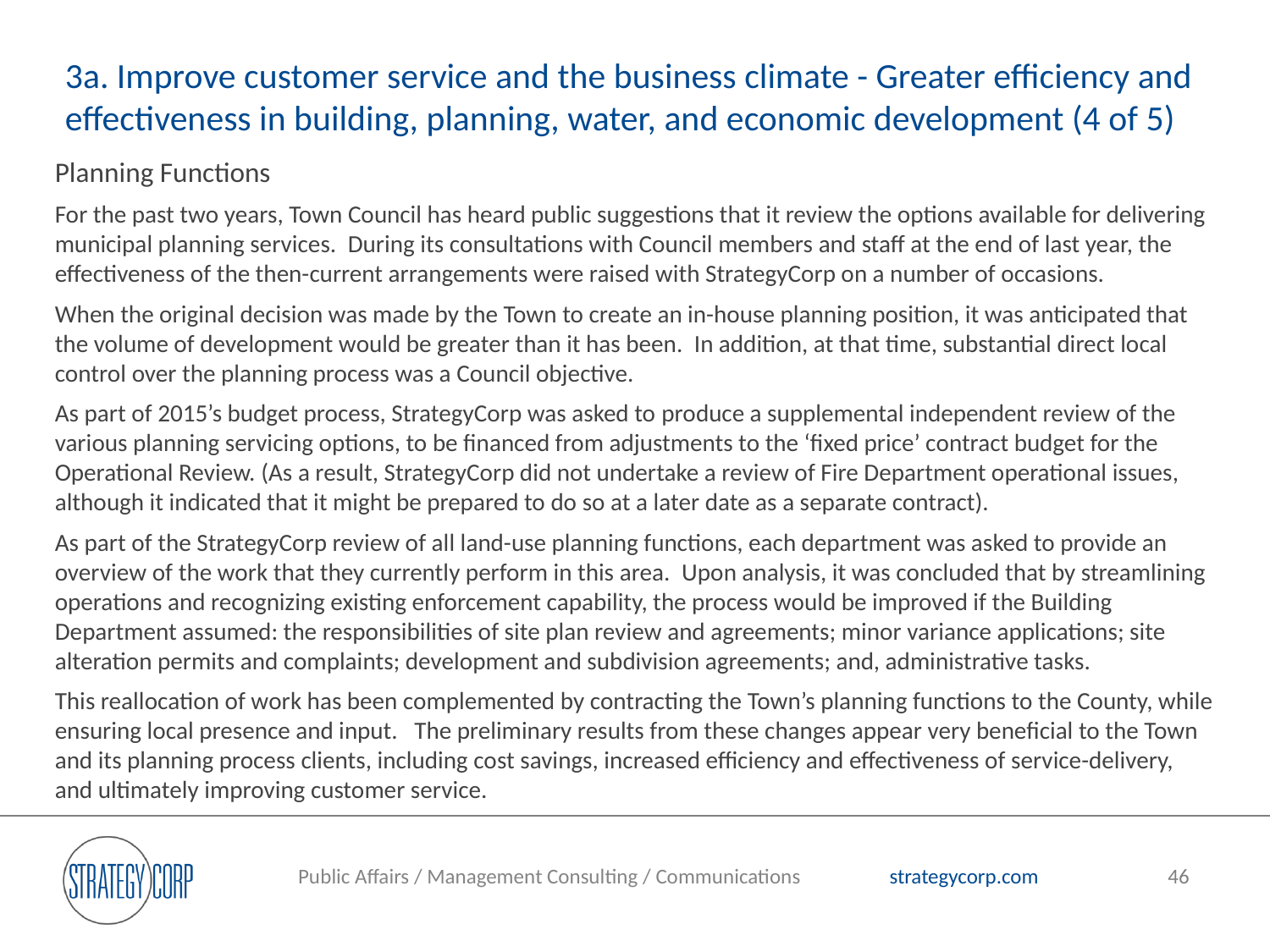

# 3a. Improve customer service and the business climate - Greater efficiency and effectiveness in building, planning, water, and economic development (4 of 5)
Planning Functions
For the past two years, Town Council has heard public suggestions that it review the options available for delivering municipal planning services.  During its consultations with Council members and staff at the end of last year, the effectiveness of the then-current arrangements were raised with StrategyCorp on a number of occasions.
When the original decision was made by the Town to create an in-house planning position, it was anticipated that the volume of development would be greater than it has been.  In addition, at that time, substantial direct local control over the planning process was a Council objective.
As part of 2015’s budget process, StrategyCorp was asked to produce a supplemental independent review of the various planning servicing options, to be financed from adjustments to the ‘fixed price’ contract budget for the Operational Review. (As a result, StrategyCorp did not undertake a review of Fire Department operational issues, although it indicated that it might be prepared to do so at a later date as a separate contract).
As part of the StrategyCorp review of all land-use planning functions, each department was asked to provide an overview of the work that they currently perform in this area.  Upon analysis, it was concluded that by streamlining operations and recognizing existing enforcement capability, the process would be improved if the Building Department assumed: the responsibilities of site plan review and agreements; minor variance applications; site alteration permits and complaints; development and subdivision agreements; and, administrative tasks.
This reallocation of work has been complemented by contracting the Town’s planning functions to the County, while ensuring local presence and input.   The preliminary results from these changes appear very beneficial to the Town and its planning process clients, including cost savings, increased efficiency and effectiveness of service-delivery, and ultimately improving customer service.